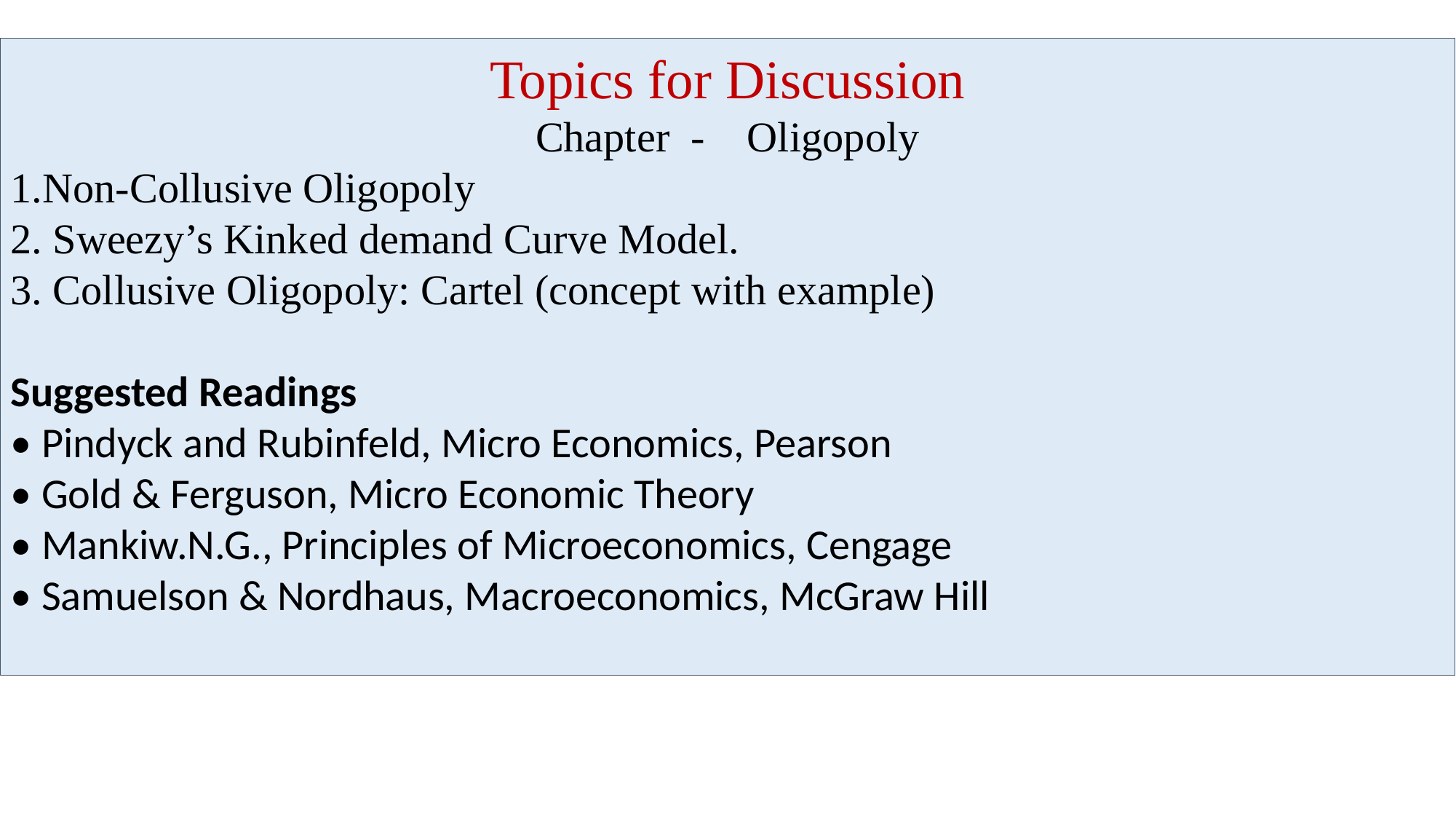

Topics for Discussion
Chapter  -    Oligopoly
1.Non-Collusive Oligopoly
2. Sweezy’s Kinked demand Curve Model.
3. Collusive Oligopoly: Cartel (concept with example)

Suggested Readings
• Pindyck and Rubinfeld, Micro Economics, Pearson
• Gold & Ferguson, Micro Economic Theory
• Mankiw.N.G., Principles of Microeconomics, Cengage
• Samuelson & Nordhaus, Macroeconomics, McGraw Hill